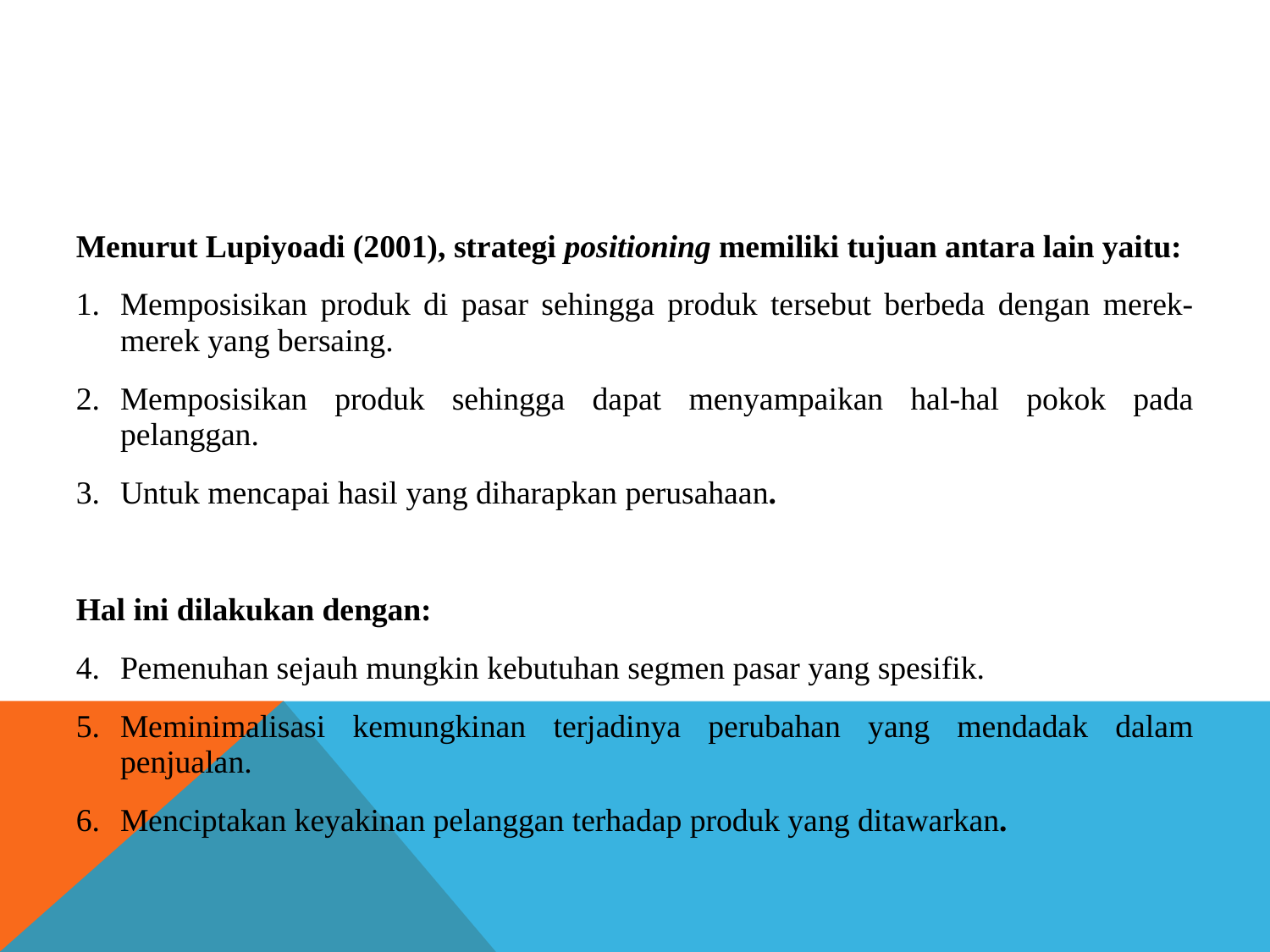

#
Menurut Lupiyoadi (2001), strategi positioning memiliki tujuan antara lain yaitu:
Memposisikan produk di pasar sehingga produk tersebut berbeda dengan merek-merek yang bersaing.
Memposisikan produk sehingga dapat menyampaikan hal-hal pokok pada pelanggan.
Untuk mencapai hasil yang diharapkan perusahaan.

Hal ini dilakukan dengan:
Pemenuhan sejauh mungkin kebutuhan segmen pasar yang spesifik.
Meminimalisasi kemungkinan terjadinya perubahan yang mendadak dalam penjualan.
Menciptakan keyakinan pelanggan terhadap produk yang ditawarkan.